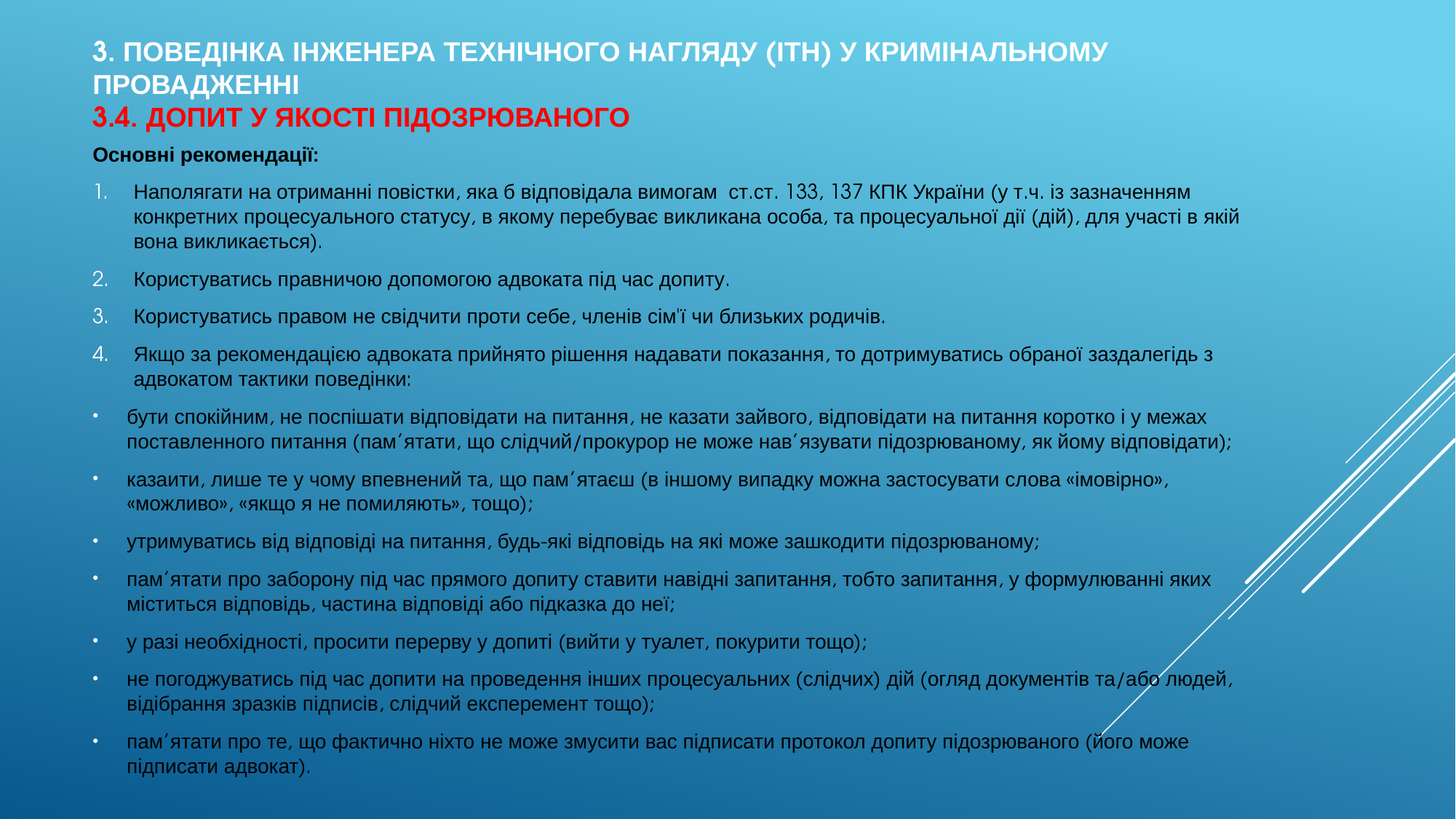

# 3. Поведінка інженера технічного нагляду (ІТН) у кримінальному провадженні 3.4. допит у якості підозрюваного
Основні рекомендації:
Наполягати на отриманні повістки, яка б відповідала вимогам  ст.ст. 133, 137 КПК України (у т.ч. із зазначенням конкретних процесуального статусу, в якому перебуває викликана особа, та процесуальної дії (дій), для участі в якій вона викликається).
Користуватись правничою допомогою адвоката під час допиту.
Користуватись правом не свідчити проти себе, членів сім'ї чи близьких родичів.
Якщо за рекомендацією адвоката прийнято рішення надавати показання, то дотримуватись обраної заздалегідь з адвокатом тактики поведінки:
бути спокійним, не поспішати відповідати на питання, не казати зайвого, відповідати на питання коротко і у межах поставленного питання (пам’ятати, що слідчий/прокурор не може нав’язувати підозрюваному, як йому відповідати);
казаити, лише те у чому впевнений та, що пам’ятаєш (в іншому випадку можна застосувати слова «імовірно», «можливо», «якщо я не помиляють», тощо);
утримуватись від відповіді на питання, будь-які відповідь на які може зашкодити підозрюваному;
пам’ятати про заборону під час прямого допиту ставити навідні запитання, тобто запитання, у формулюванні яких міститься відповідь, частина відповіді або підказка до неї;
у разі необхідності, просити перерву у допиті (вийти у туалет, покурити тощо);
не погоджуватись під час допити на проведення інших процесуальних (слідчих) дій (огляд документів та/або людей, відібрання зразків підписів, слідчий експеремент тощо);
пам’ятати про те, що фактично ніхто не може змусити вас підписати протокол допиту підозрюваного (його може підписати адвокат).